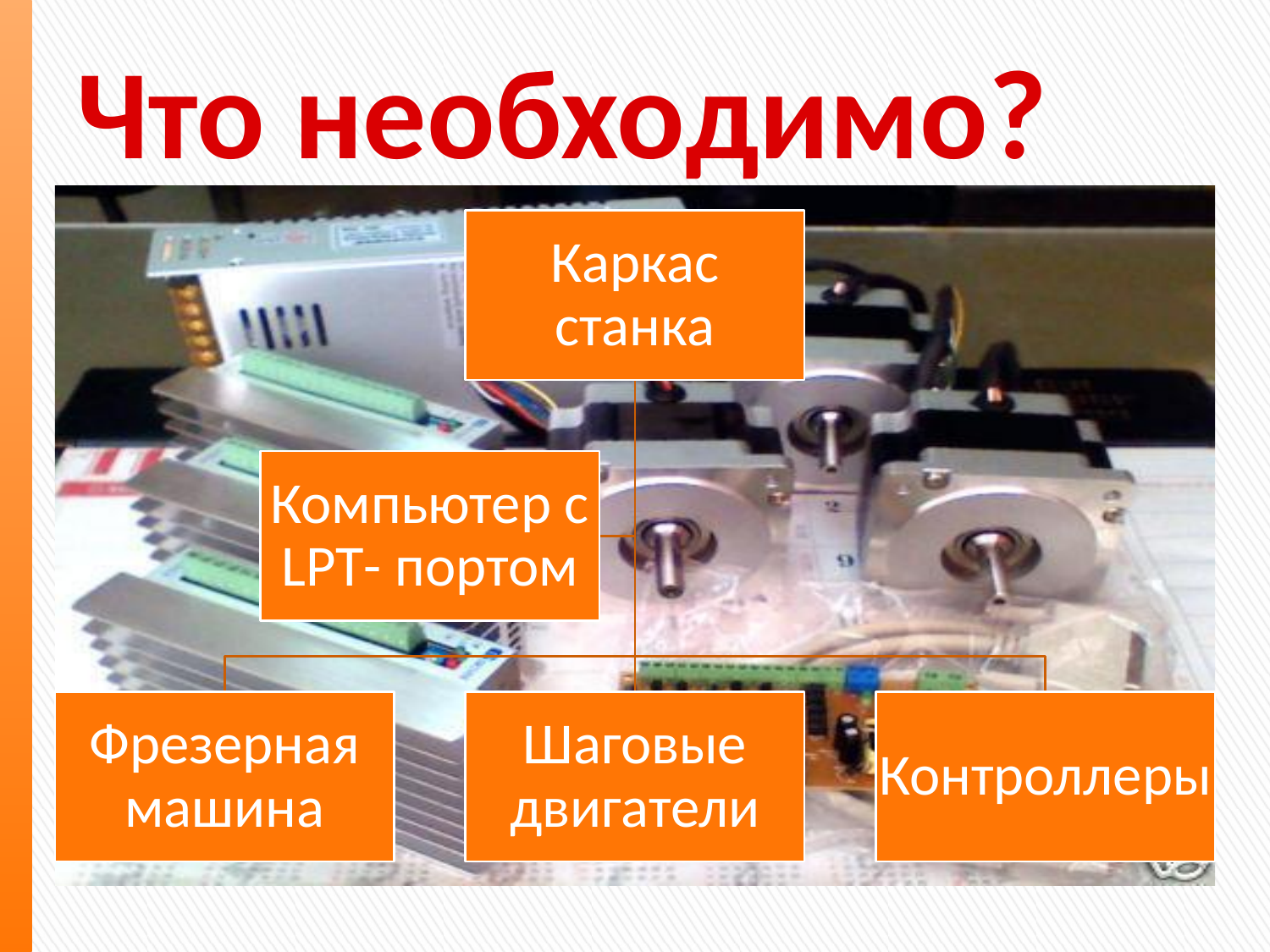

# Что необходимо?
Каркас станка
Фрезерная машина
Шаговые двигатели
Контроллеры
Компьютер с LPT- портом